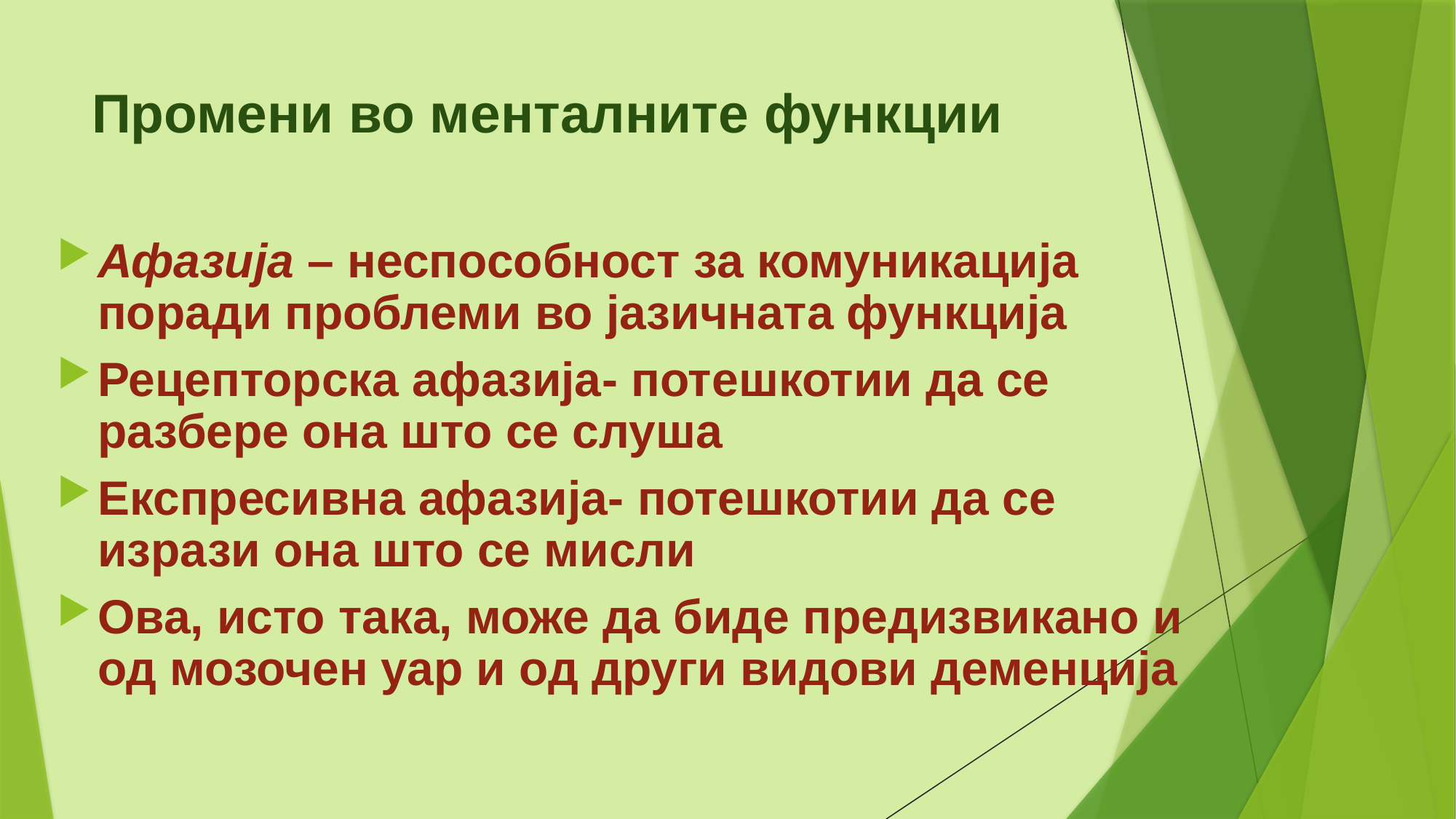

# Промени во менталните функции
Афазија – неспособност за комуникација поради проблеми во јазичната функција
Рецепторска афазија- потешкотии да се разбере она што се слуша
Експресивна афазија- потешкотии да се изрази она што се мисли
Ова, исто така, може да биде предизвикано и од мозочен уар и од други видови деменција